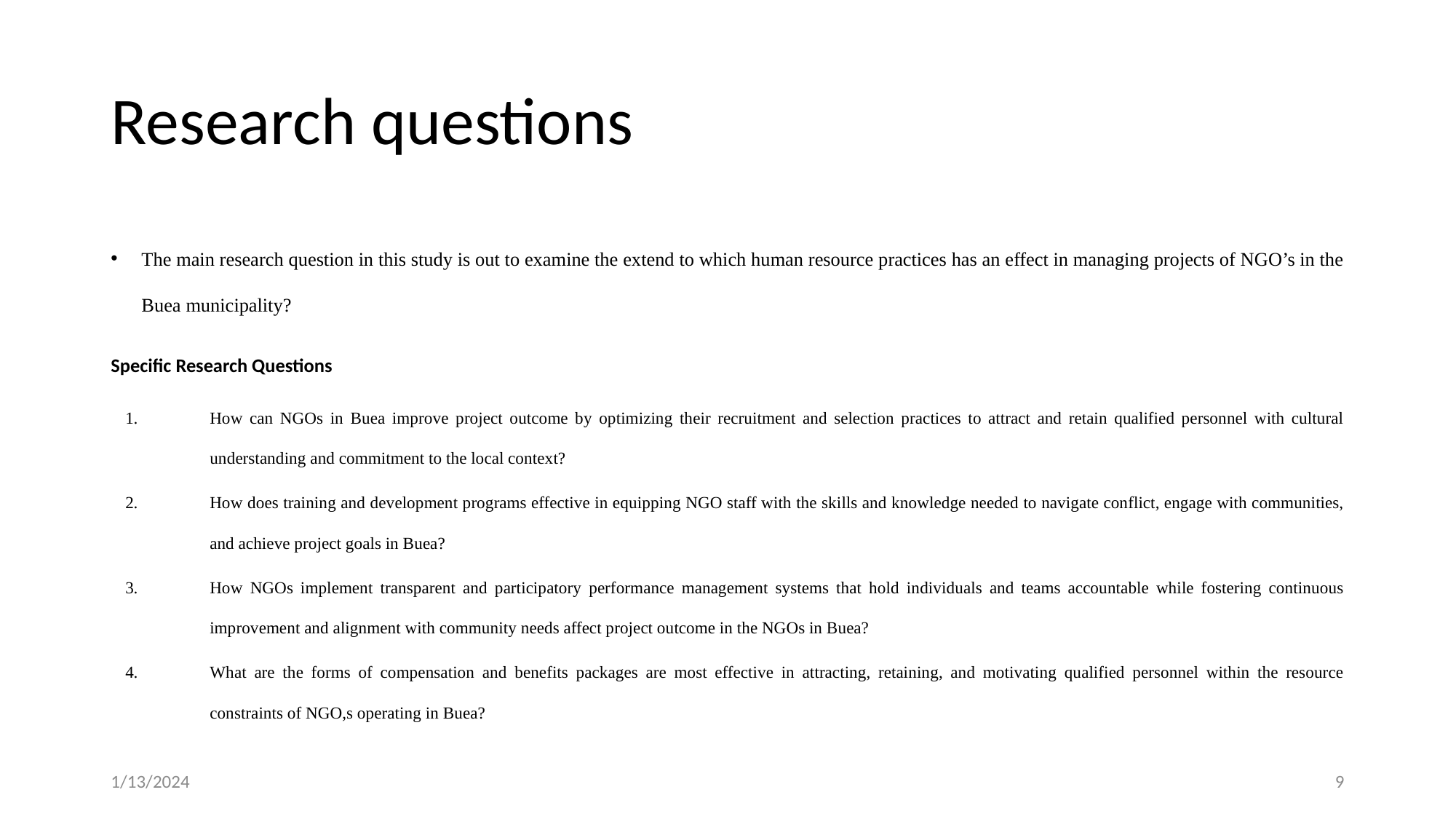

# Research questions
The main research question in this study is out to examine the extend to which human resource practices has an effect in managing projects of NGO’s in the Buea municipality?
Specific Research Questions
How can NGOs in Buea improve project outcome by optimizing their recruitment and selection practices to attract and retain qualified personnel with cultural understanding and commitment to the local context?
How does training and development programs effective in equipping NGO staff with the skills and knowledge needed to navigate conflict, engage with communities, and achieve project goals in Buea?
How NGOs implement transparent and participatory performance management systems that hold individuals and teams accountable while fostering continuous improvement and alignment with community needs affect project outcome in the NGOs in Buea?
What are the forms of compensation and benefits packages are most effective in attracting, retaining, and motivating qualified personnel within the resource constraints of NGO,s operating in Buea?

1/13/2024
9